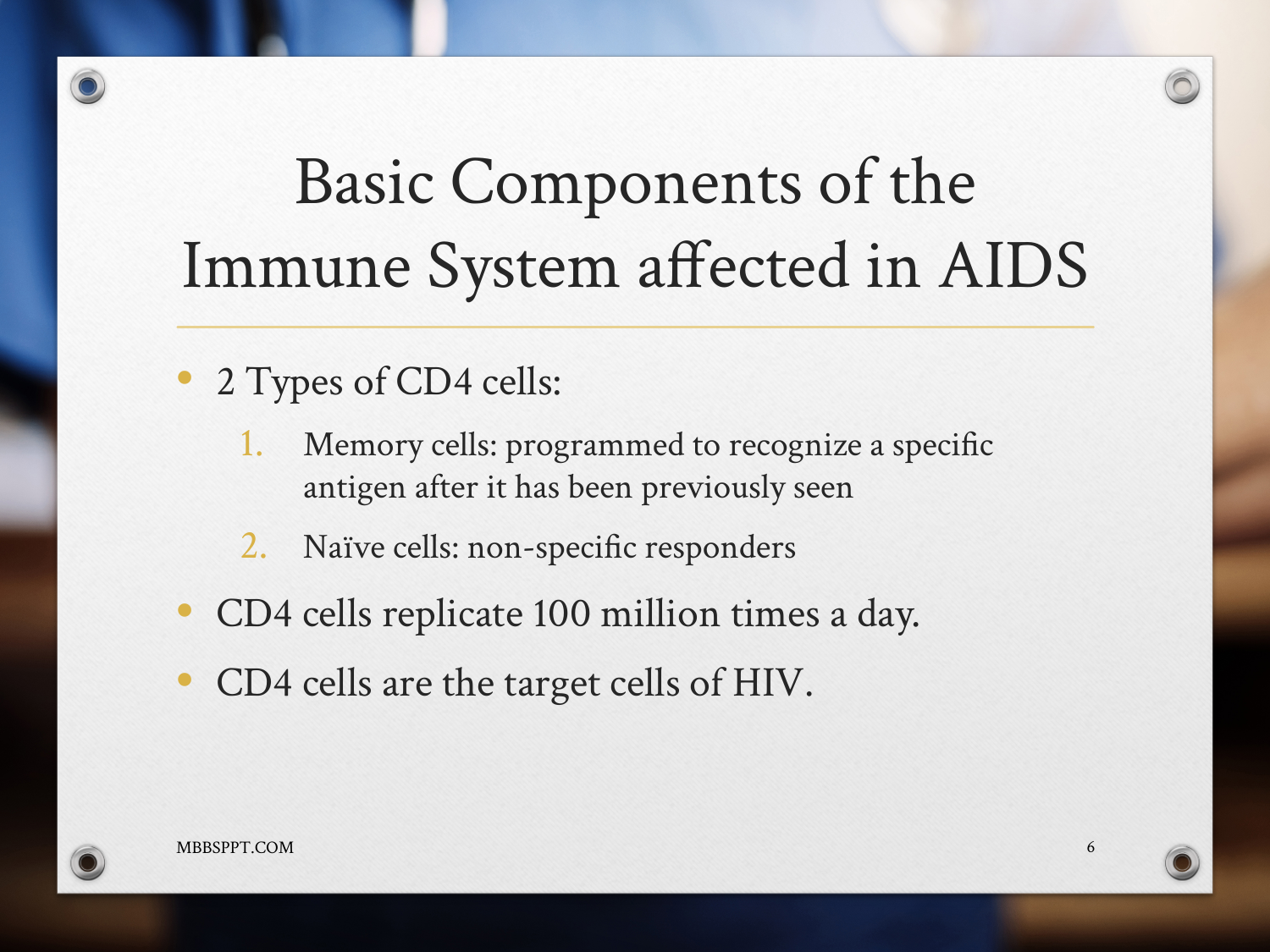

# Basic Components of the Immune System affected in AIDS
2 Types of CD4 cells:
Memory cells: programmed to recognize a specific antigen after it has been previously seen
Naïve cells: non-specific responders
CD4 cells replicate 100 million times a day.
CD4 cells are the target cells of HIV.

MBBSPPT.COM
6